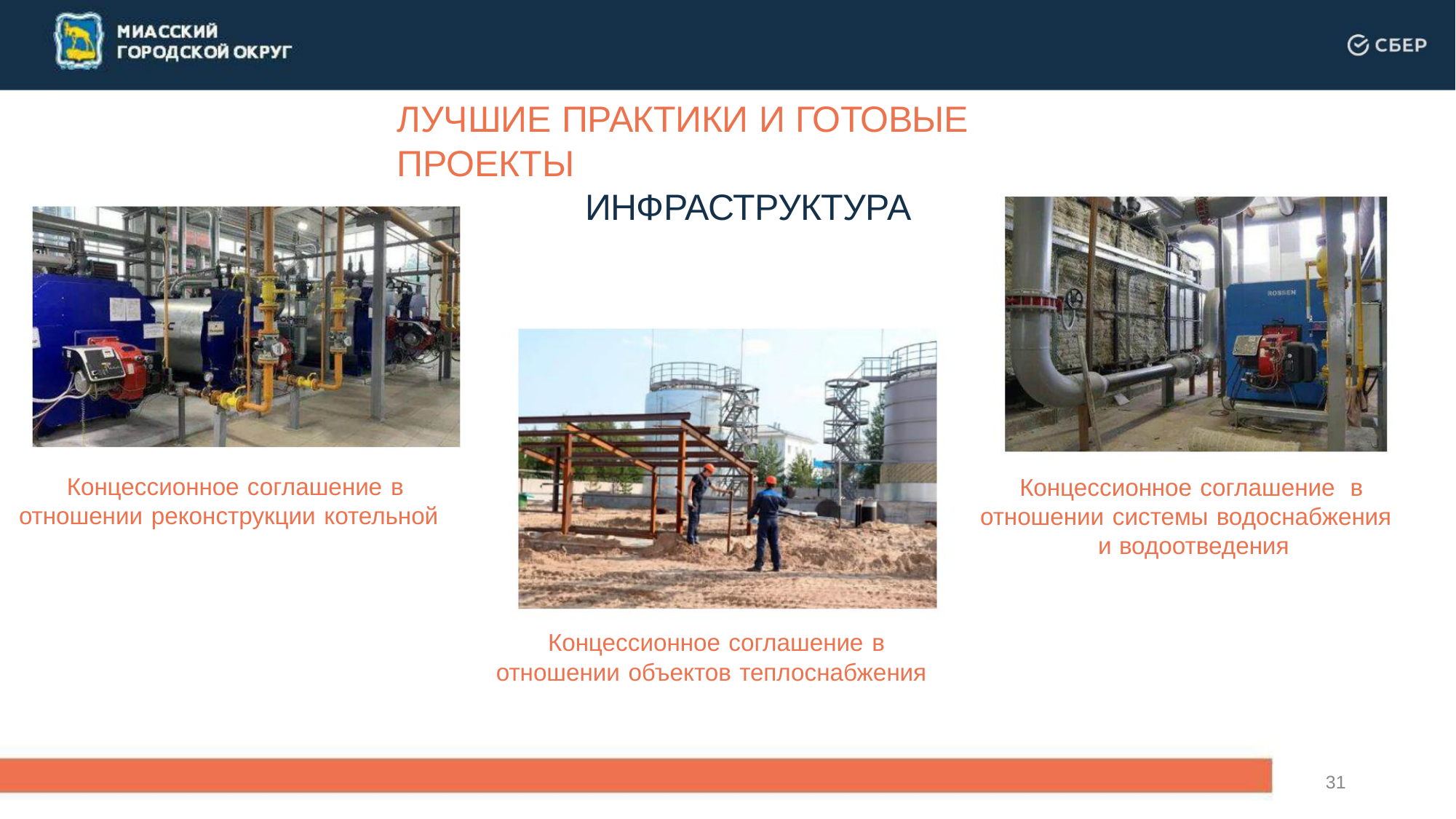

ЛУЧШИЕ ПРАКТИКИ И ГОТОВЫЕ ПРОЕКТЫ
ИНФРАСТРУКТУРА
Концессионное соглашение в
отношении реконструкции котельной
Концессионное соглашение в
отношении системы водоснабжения
и водоотведения
Концессионное соглашение в
отношении объектов теплоснабжения
31